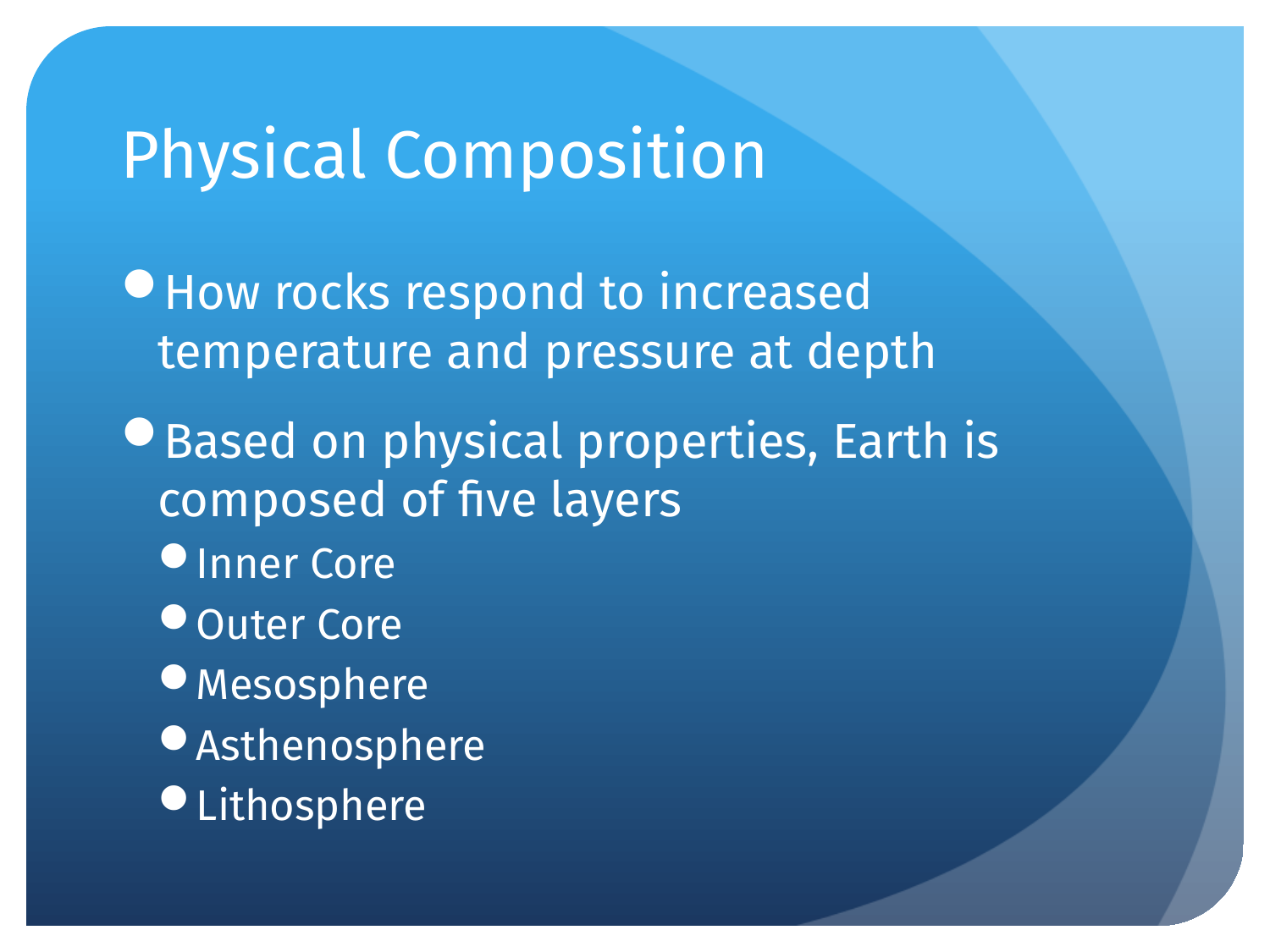

# Physical Composition
How rocks respond to increased temperature and pressure at depth
Based on physical properties, Earth is composed of five layers
Inner Core
Outer Core
Mesosphere
Asthenosphere
Lithosphere